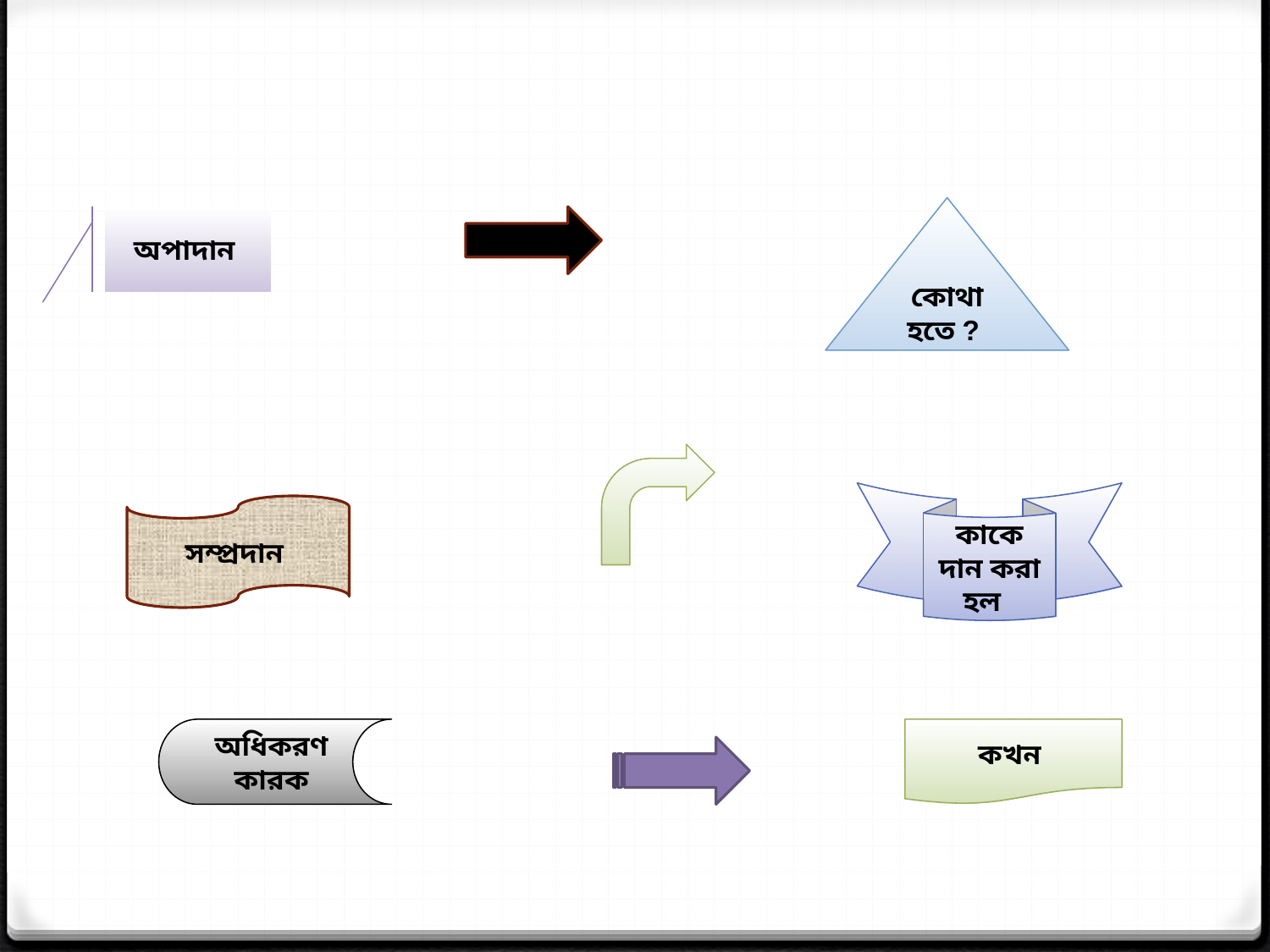

কোথা হতে ?
অপাদান

কাকে দান করা হল
সম্প্রদান
অধিকরণ  কারক
কখন